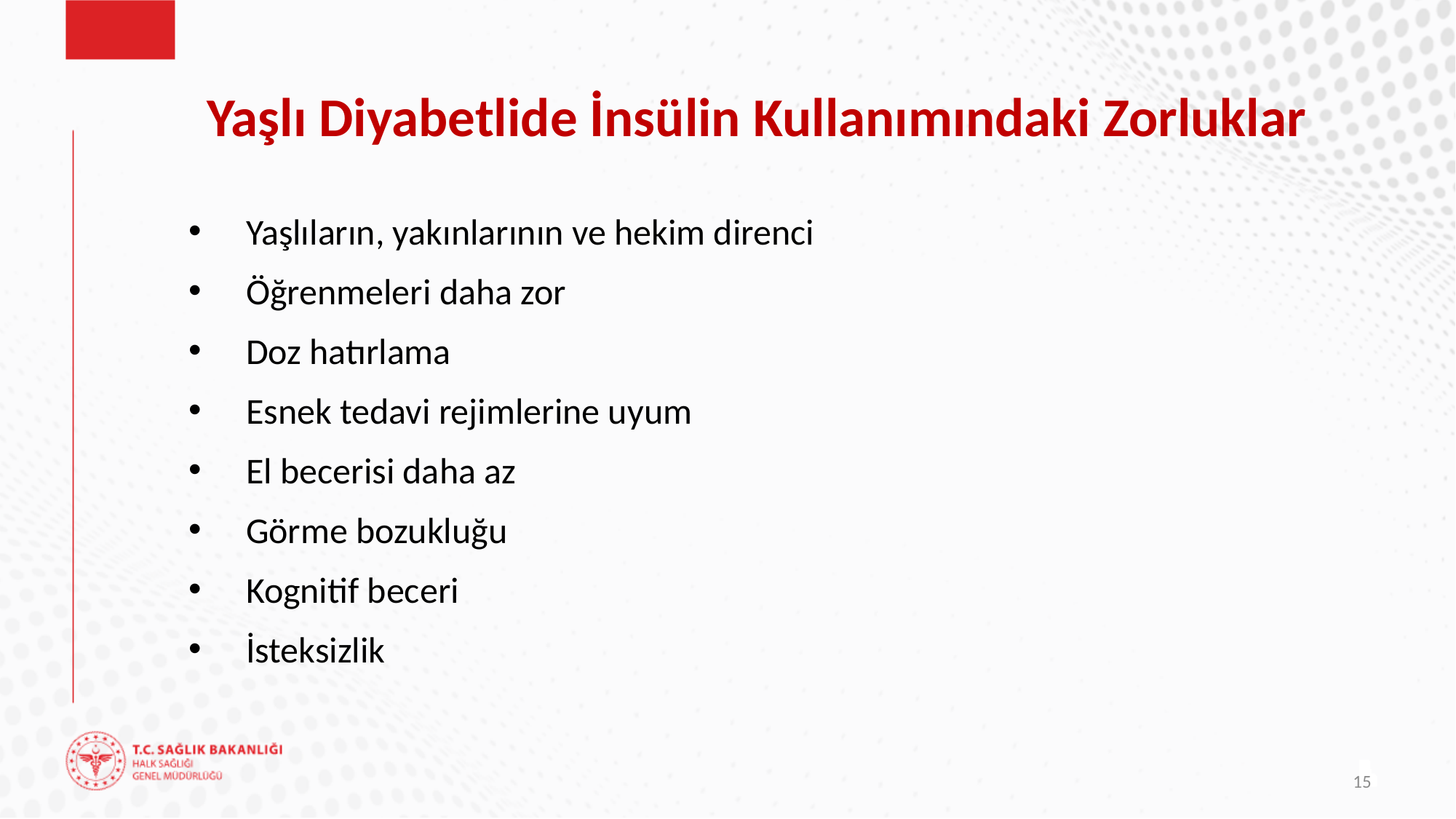

Yaşlı Diyabetlide İnsülin Kullanımındaki Zorluklar
   Yaşlıların, yakınlarının ve hekim direnci
   Öğrenmeleri daha zor
   Doz hatırlama
   Esnek tedavi rejimlerine uyum
   El becerisi daha az
   Görme bozukluğu
   Kognitif beceri
   İsteksizlik
15